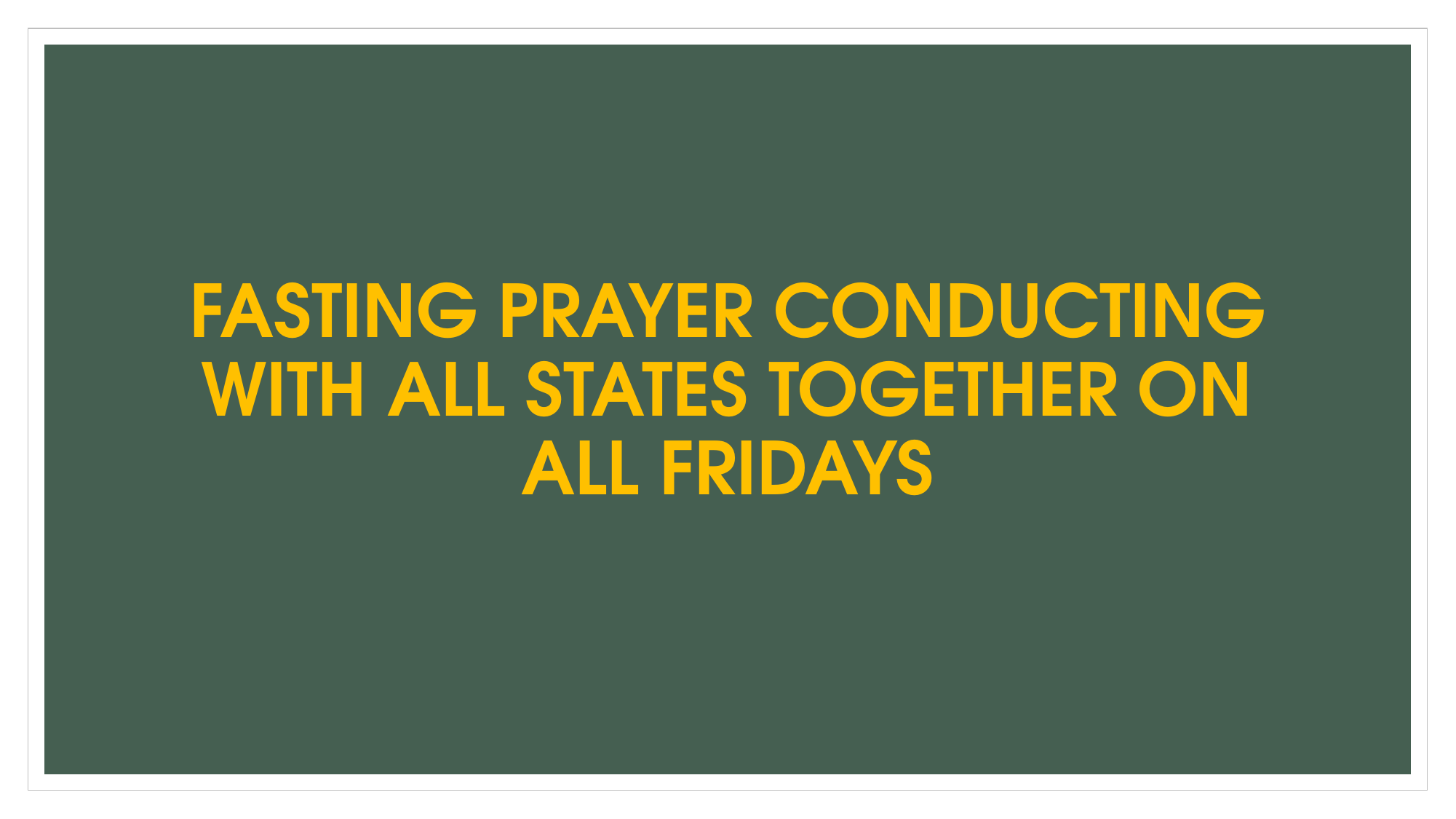

# FASTING PRAYER CONDUCTING WITH ALL STATES TOGETHER ON ALL FRIDAYS